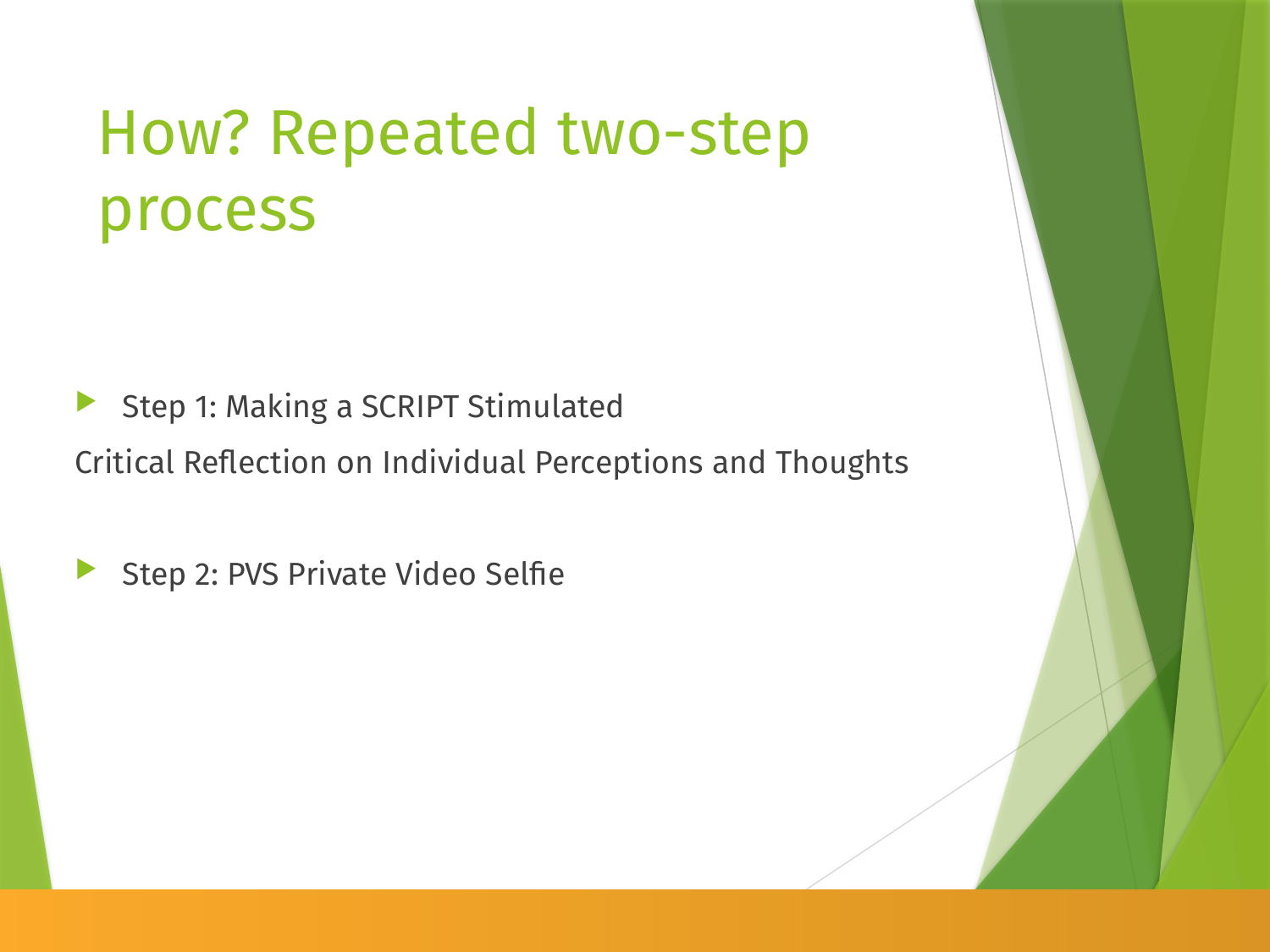

# How? Repeated two-step process
Step 1: Making a SCRIPT Stimulated
Critical Reflection on Individual Perceptions and Thoughts

Step 2: PVS Private Video Selfie